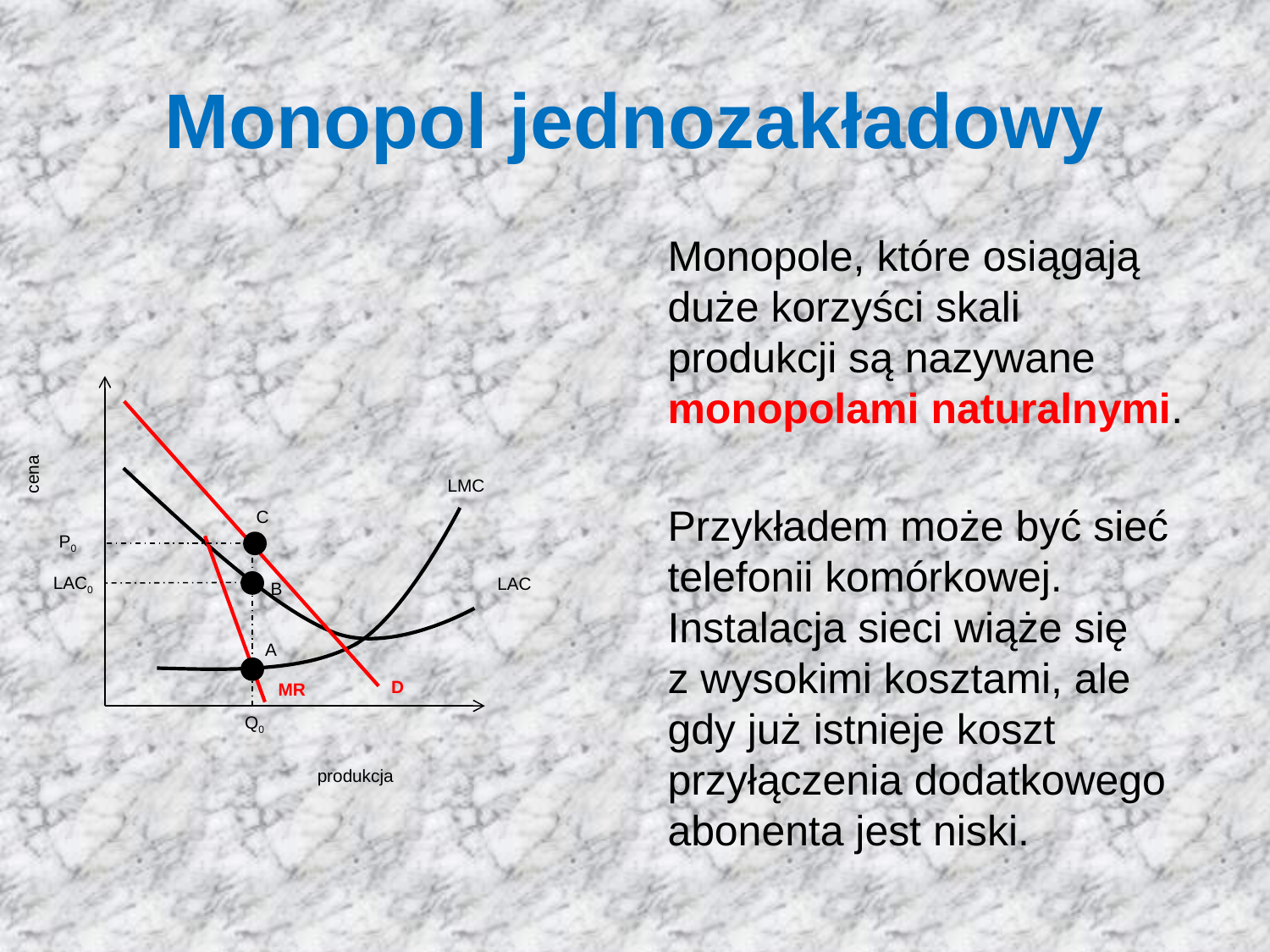

# Monopol jednozakładowy
Monopole, które osiągają duże korzyści skali produkcji są nazywane monopolami naturalnymi.

Przykładem może być sieć telefonii komórkowej. Instalacja sieci wiąże się
z wysokimi kosztami, ale gdy już istnieje koszt przyłączenia dodatkowego abonenta jest niski.
cena

LMC
C

P0

LAC0
LAC
B

A

D
MR
Q0
produkcja